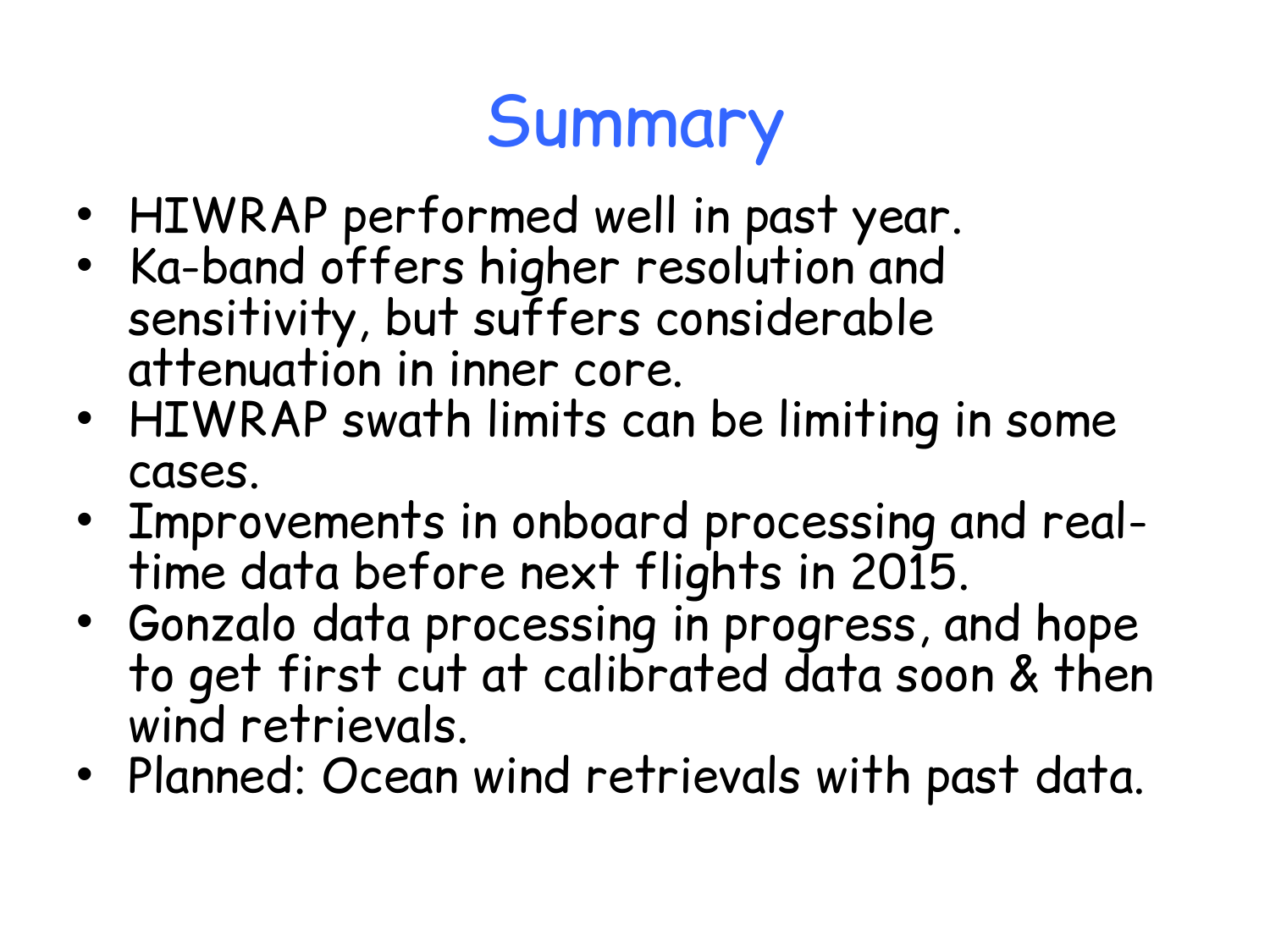

# Summary
HIWRAP performed well in past year.
Ka-band offers higher resolution and sensitivity, but suffers considerable attenuation in inner core.
HIWRAP swath limits can be limiting in some cases.
Improvements in onboard processing and real-time data before next flights in 2015.
Gonzalo data processing in progress, and hope to get first cut at calibrated data soon & then wind retrievals.
Planned: Ocean wind retrievals with past data.